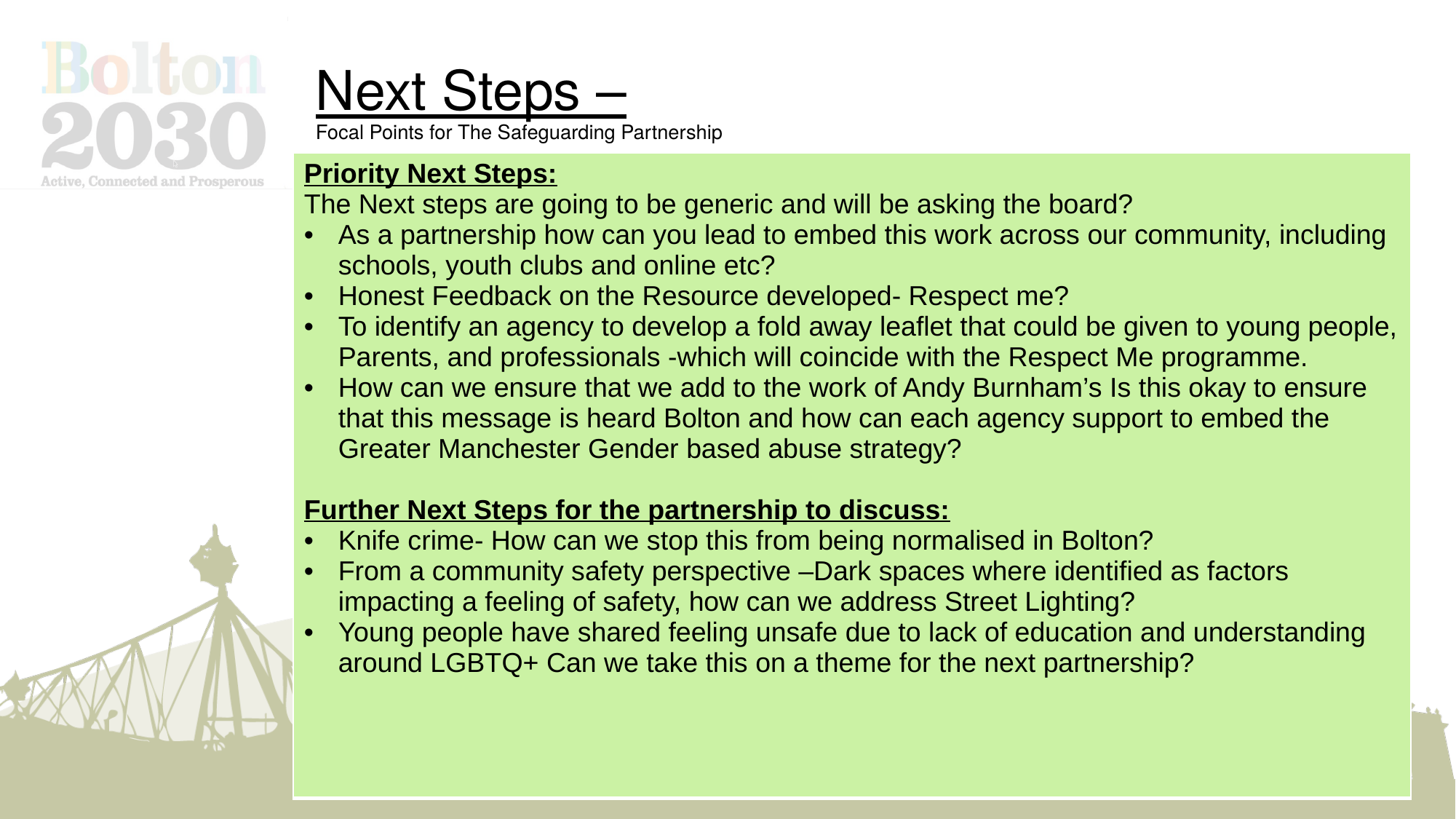

# Next Steps – Focal Points for The Safeguarding Partnership
| Priority Next Steps: The Next steps are going to be generic and will be asking the board? As a partnership how can you lead to embed this work across our community, including schools, youth clubs and online etc? Honest Feedback on the Resource developed- Respect me? To identify an agency to develop a fold away leaflet that could be given to young people, Parents, and professionals -which will coincide with the Respect Me programme. How can we ensure that we add to the work of Andy Burnham’s Is this okay to ensure that this message is heard Bolton and how can each agency support to embed the Greater Manchester Gender based abuse strategy? Further Next Steps for the partnership to discuss: Knife crime- How can we stop this from being normalised in Bolton? From a community safety perspective –Dark spaces where identified as factors impacting a feeling of safety, how can we address Street Lighting? Young people have shared feeling unsafe due to lack of education and understanding around LGBTQ+ Can we take this on a theme for the next partnership? |
| --- |